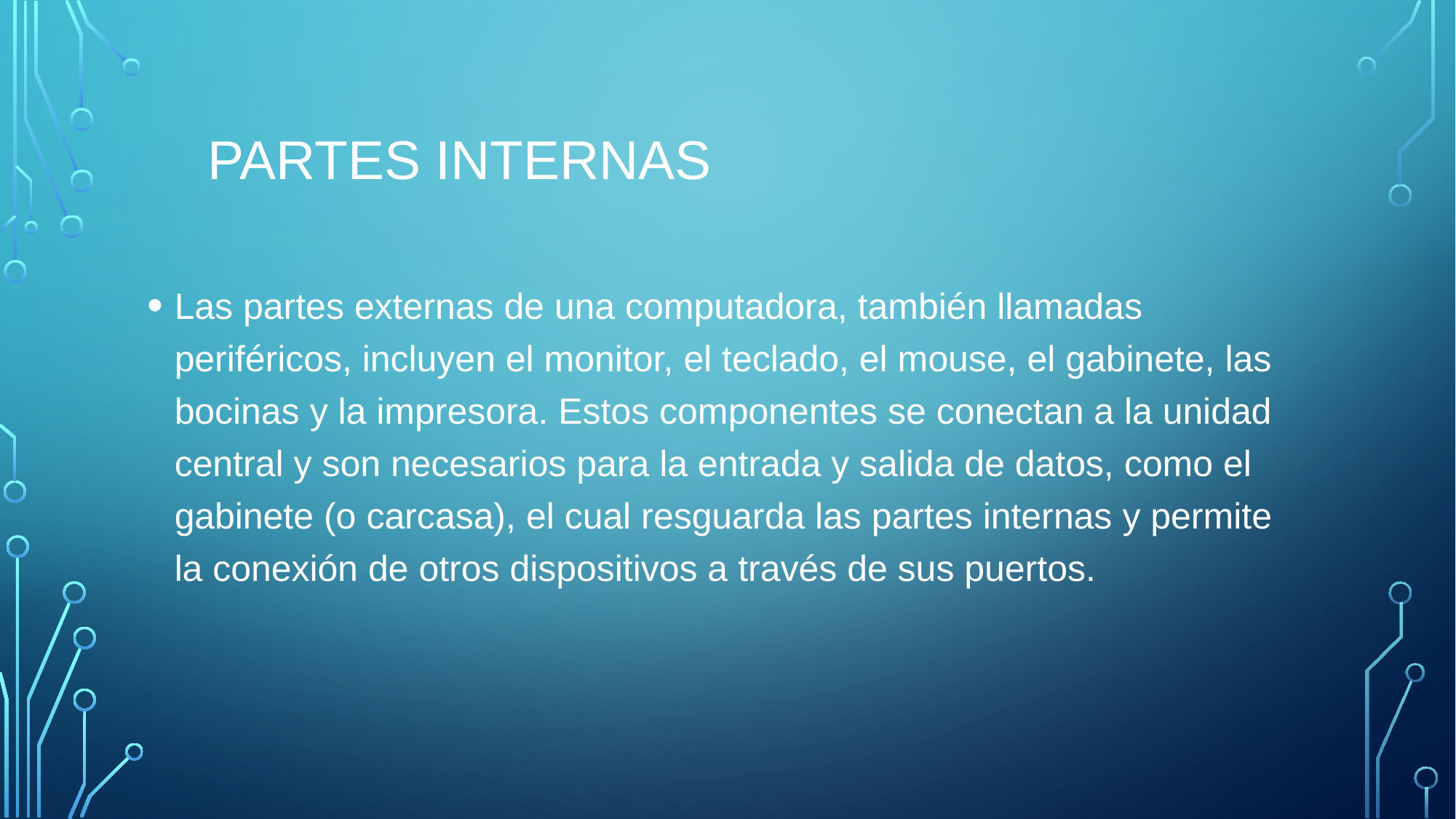

# PARTES INTERNAS
Las partes externas de una computadora, también llamadas periféricos, incluyen el monitor, el teclado, el mouse, el gabinete, las bocinas y la impresora. Estos componentes se conectan a la unidad central y son necesarios para la entrada y salida de datos, como el gabinete (o carcasa), el cual resguarda las partes internas y permite la conexión de otros dispositivos a través de sus puertos.